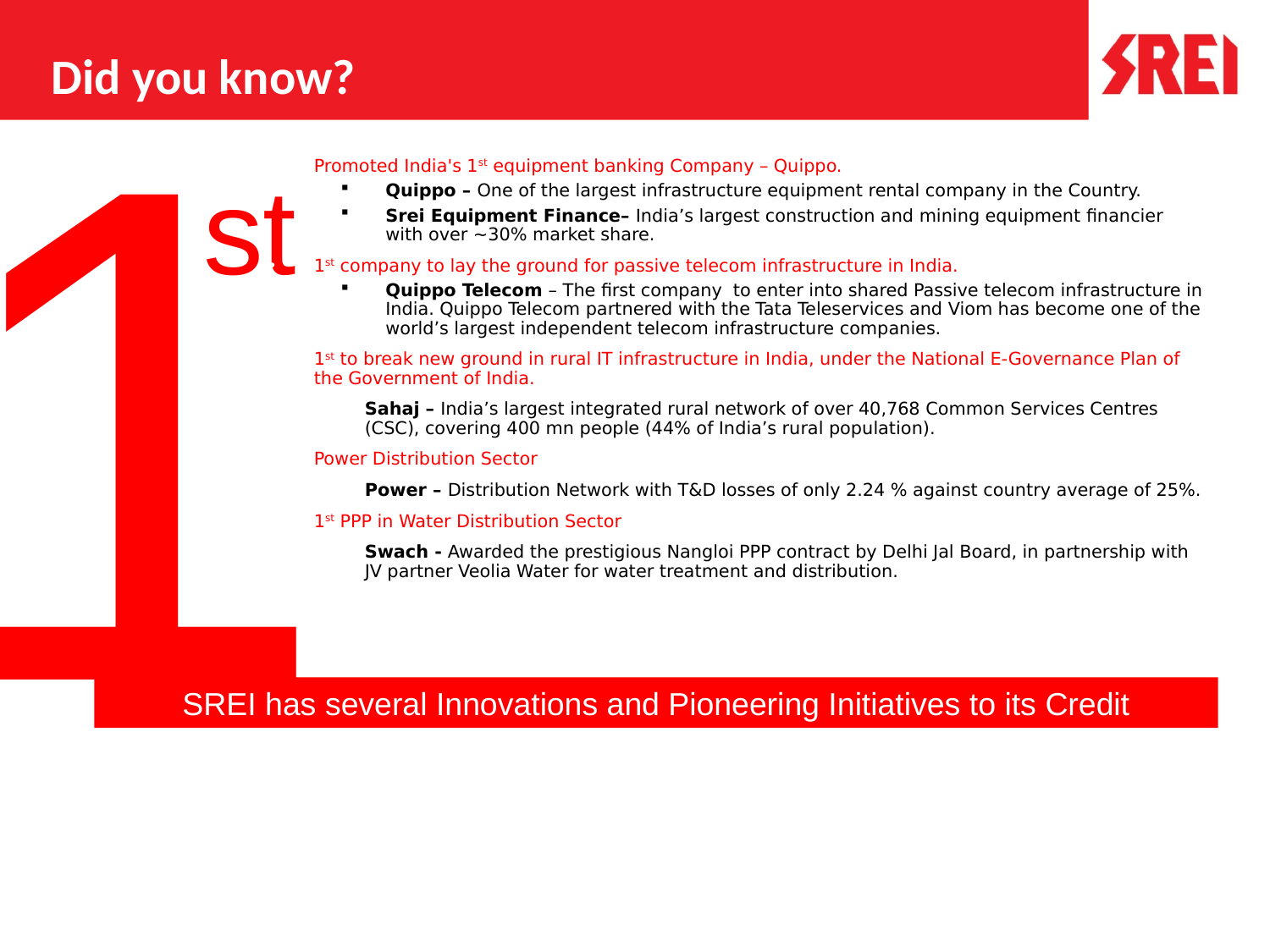

1
# Did you know?
st
Promoted India's 1st equipment banking Company – Quippo.
Quippo – One of the largest infrastructure equipment rental company in the Country.
Srei Equipment Finance– India’s largest construction and mining equipment financier with over ~30% market share.
1st company to lay the ground for passive telecom infrastructure in India.
Quippo Telecom – The first company  to enter into shared Passive telecom infrastructure in India. Quippo Telecom partnered with the Tata Teleservices and Viom has become one of the world’s largest independent telecom infrastructure companies.
1st to break new ground in rural IT infrastructure in India, under the National E-Governance Plan of the Government of India.
Sahaj – India’s largest integrated rural network of over 40,768 Common Services Centres (CSC), covering 400 mn people (44% of India’s rural population).
Power Distribution Sector
Power – Distribution Network with T&D losses of only 2.24 % against country average of 25%.
1st PPP in Water Distribution Sector
Swach - Awarded the prestigious Nangloi PPP contract by Delhi Jal Board, in partnership with JV partner Veolia Water for water treatment and distribution.
SREI has several Innovations and Pioneering Initiatives to its Credit